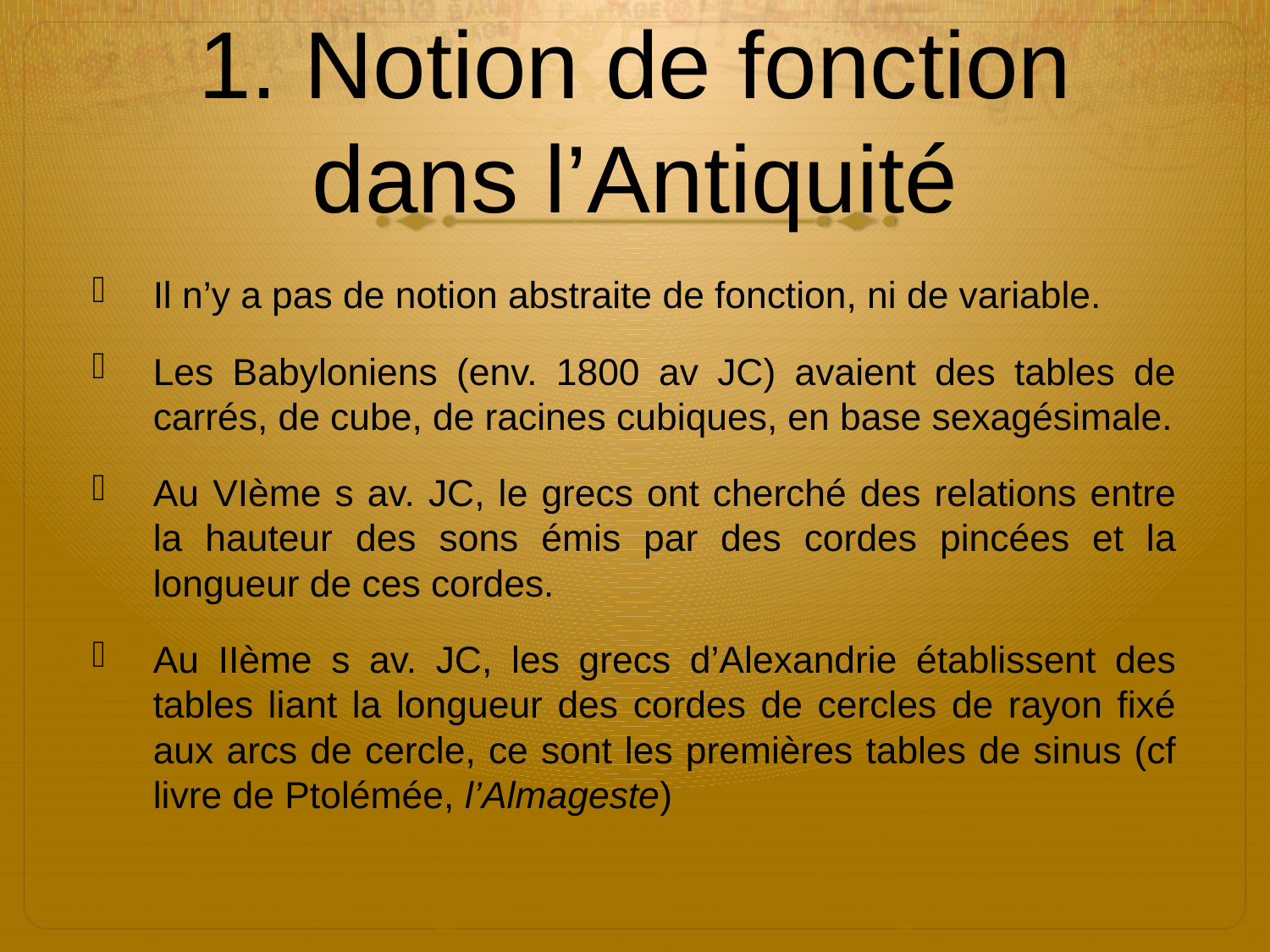

# 1. Notion de fonction dans l’Antiquité
Il n’y a pas de notion abstraite de fonction, ni de variable.
Les Babyloniens (env. 1800 av JC) avaient des tables de carrés, de cube, de racines cubiques, en base sexagésimale.
Au VIème s av. JC, le grecs ont cherché des relations entre la hauteur des sons émis par des cordes pincées et la longueur de ces cordes.
Au IIème s av. JC, les grecs d’Alexandrie établissent des tables liant la longueur des cordes de cercles de rayon fixé aux arcs de cercle, ce sont les premières tables de sinus (cf livre de Ptolémée, l’Almageste)